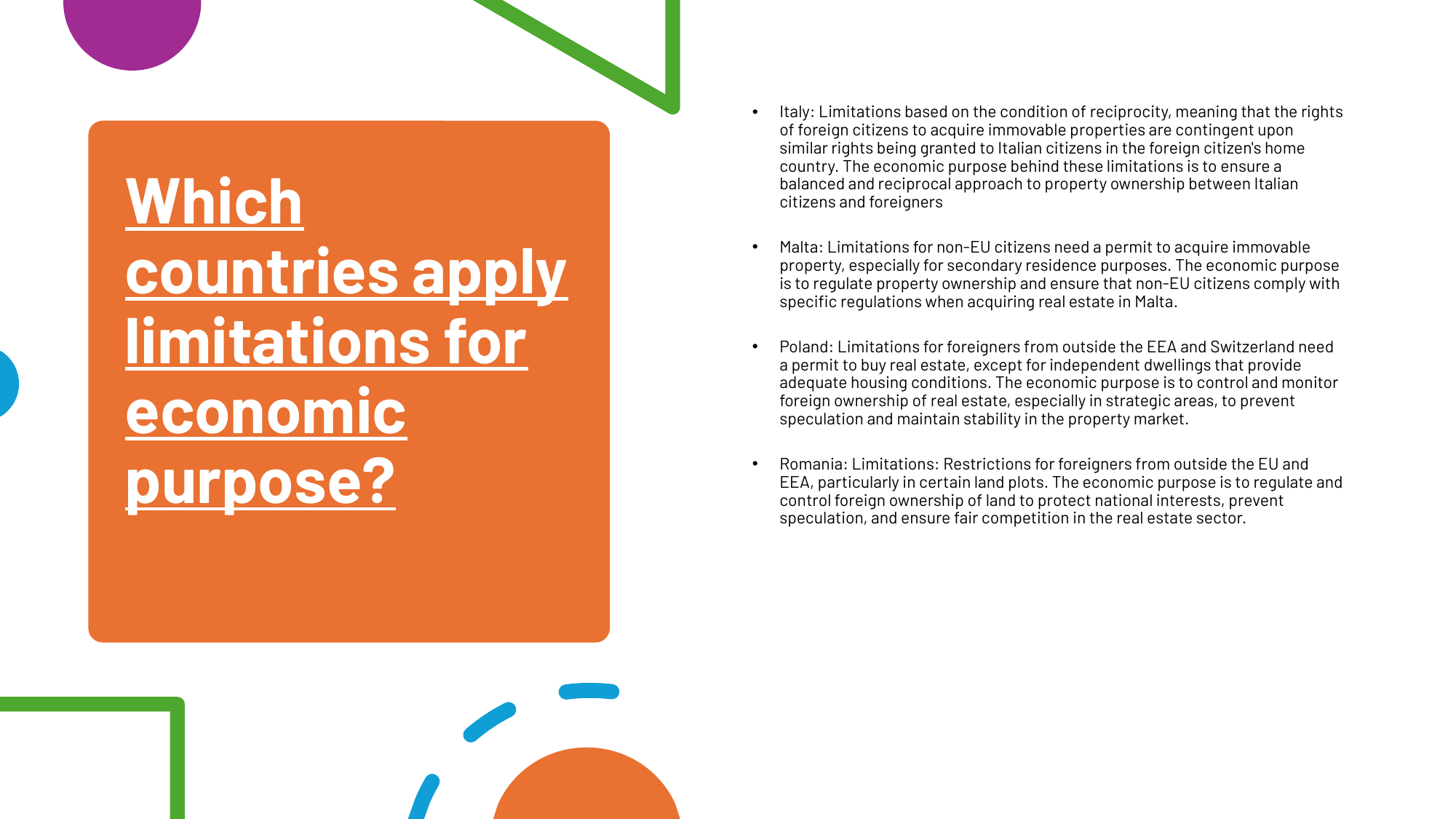

Italy: Limitations based on the condition of reciprocity, meaning that the rights of foreign citizens to acquire immovable properties are contingent upon similar rights being granted to Italian citizens in the foreign citizen's home country. The economic purpose behind these limitations is to ensure a balanced and reciprocal approach to property ownership between Italian citizens and foreigners
Malta: Limitations for non-EU citizens need a permit to acquire immovable property, especially for secondary residence purposes. The economic purpose is to regulate property ownership and ensure that non-EU citizens comply with specific regulations when acquiring real estate in Malta.
Poland: Limitations for foreigners from outside the EEA and Switzerland need a permit to buy real estate, except for independent dwellings that provide adequate housing conditions. The economic purpose is to control and monitor foreign ownership of real estate, especially in strategic areas, to prevent speculation and maintain stability in the property market.
Romania: Limitations: Restrictions for foreigners from outside the EU and EEA, particularly in certain land plots. The economic purpose is to regulate and control foreign ownership of land to protect national interests, prevent speculation, and ensure fair competition in the real estate sector.

# Which countries apply limitations for economic purpose?